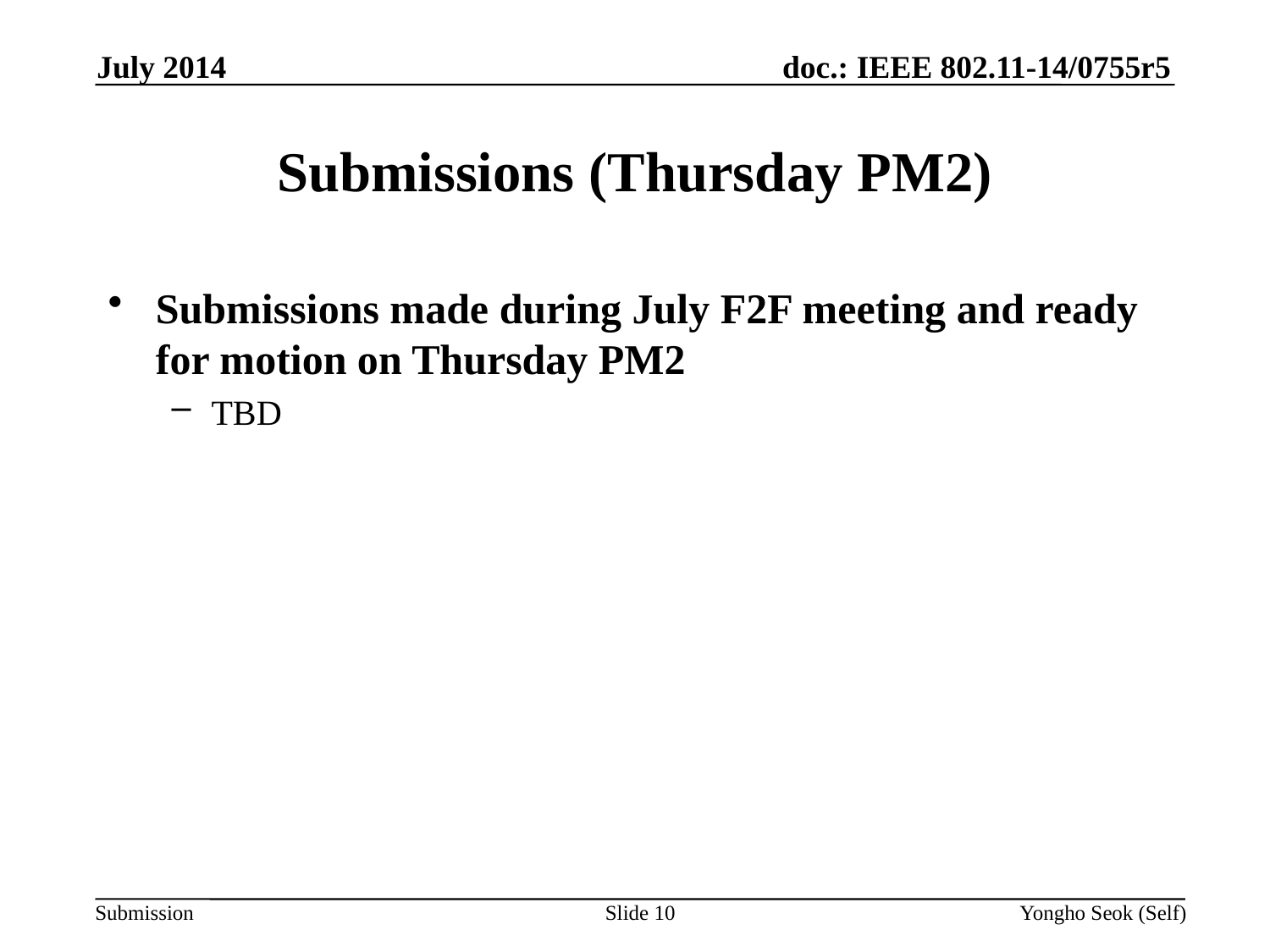

July 2014
# Submissions (Thursday PM2)
Submissions made during July F2F meeting and ready for motion on Thursday PM2
TBD

Slide 10
Yongho Seok (Self)